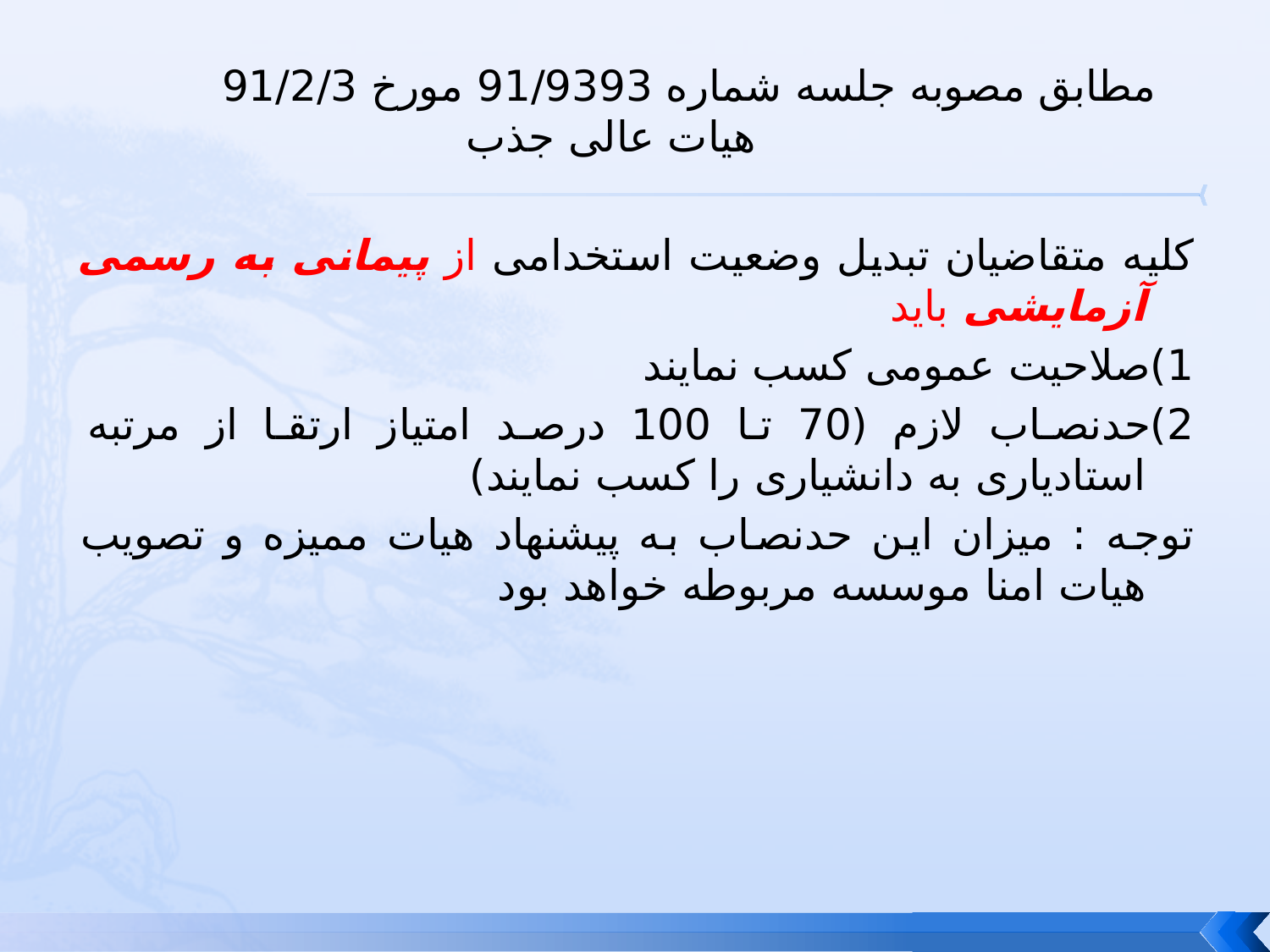

مطابق مصوبه جلسه شماره 91/9393 مورخ 91/2/3         هیات عالی جذب

کلیه متقاضیان تبدیل وضعیت استخدامی از پیمانی به رسمی آزمایشی باید
1)صلاحیت عمومی کسب نمایند
2)حدنصاب لازم (70 تا 100 درصد امتیاز ارتقا از مرتبه استادیاری به دانشیاری را کسب نمایند)
توجه : میزان این حدنصاب به پیشنهاد هیات ممیزه و تصویب هیات امنا موسسه مربوطه خواهد بود